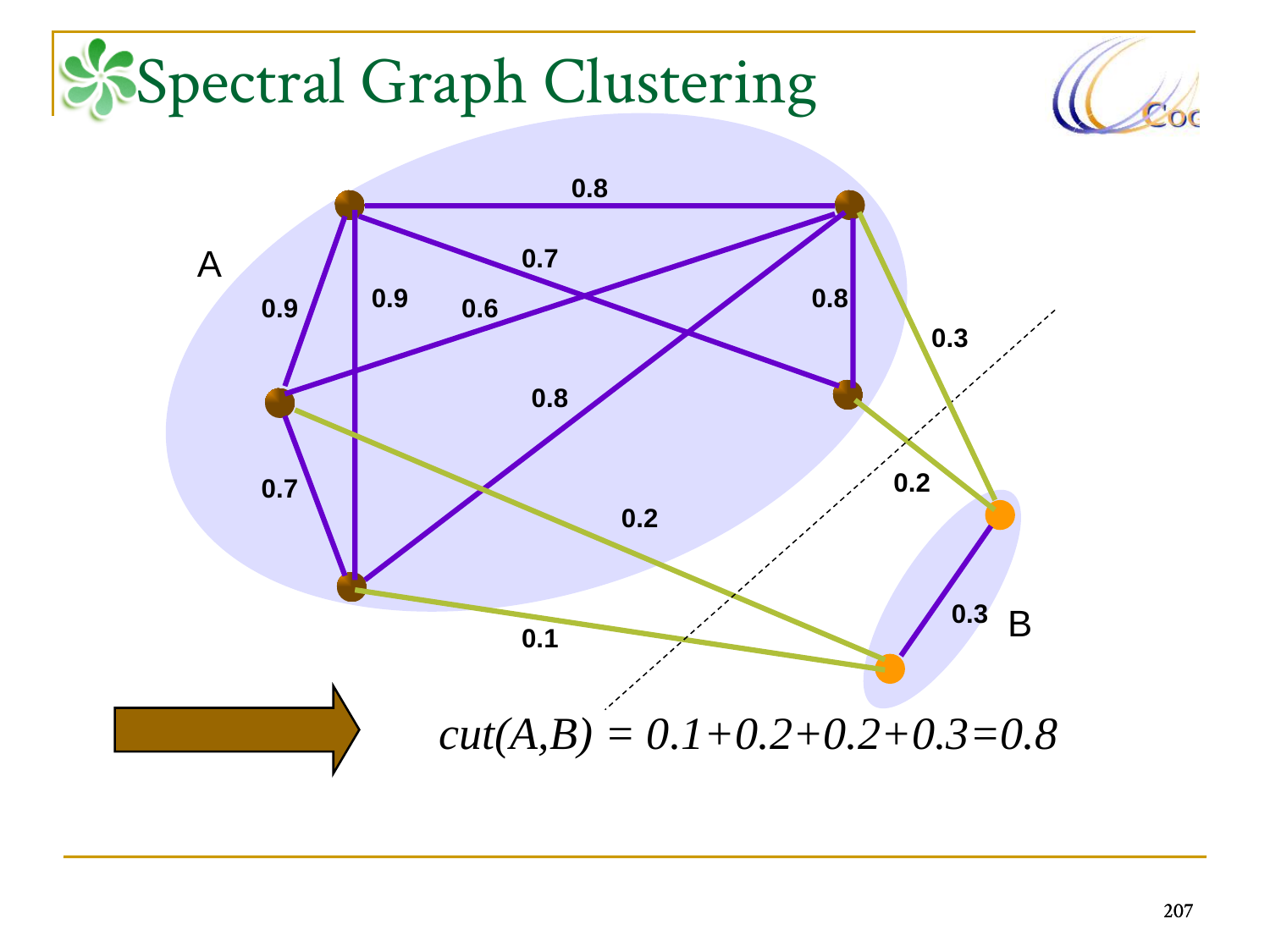

Spectral Graph Clustering

0.8

A
0.7
0.9
0.8
0.9
0.6

0.3
0.8

0.2
0.7
0.2

0.3
B
0.1

cut(A,B) = 0.1+0.2+0.2+0.3=0.8
207
207